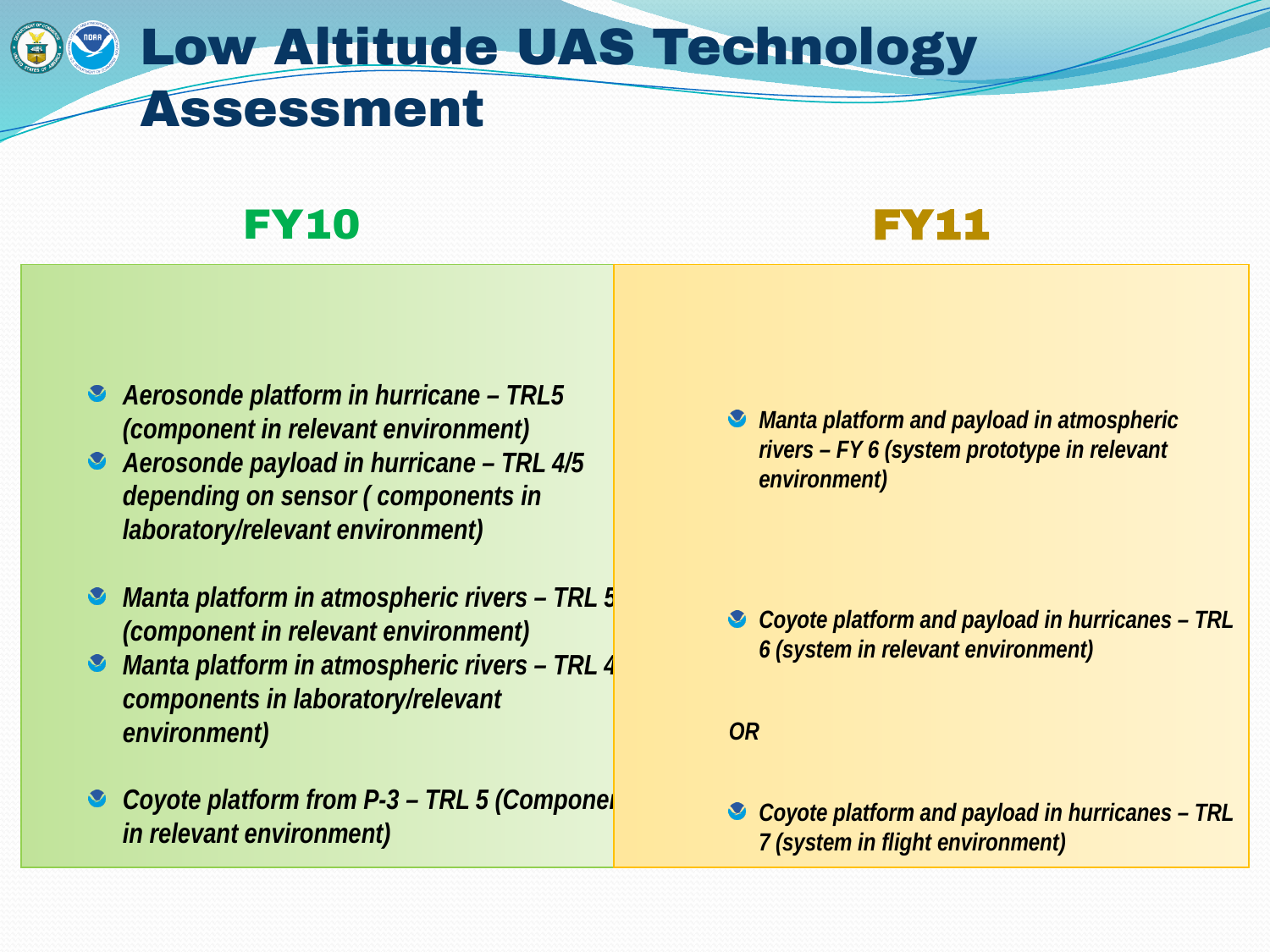

# Low Altitude UAS Technology Assessment
FY10
FY11

Aerosonde platform in hurricane – TRL5 (component in relevant environment)
Aerosonde payload in hurricane – TRL 4/5 depending on sensor ( components in laboratory/relevant environment)

Manta platform in atmospheric rivers – TRL 5 (component in relevant environment)
Manta platform in atmospheric rivers – TRL 4/5 ( components in laboratory/relevant environment)

Coyote platform from P-3 – TRL 5 (Component in relevant environment)

Manta platform and payload in atmospheric rivers – FY 6 (system prototype in relevant environment)

Coyote platform and payload in hurricanes – TRL 6 (system in relevant environment)

OR

Coyote platform and payload in hurricanes – TRL 7 (system in flight environment)